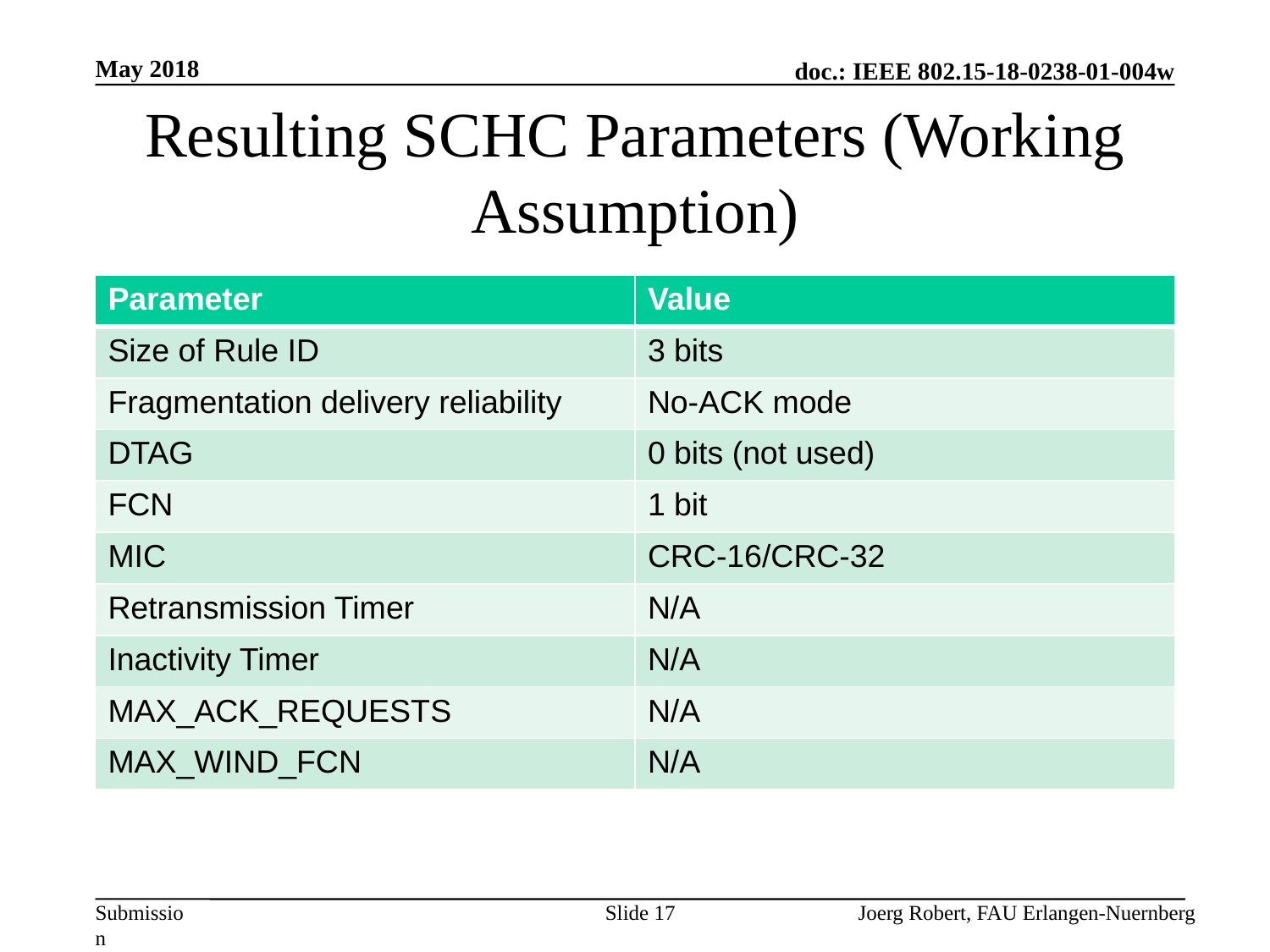

May 2018
# Resulting SCHC Parameters (Working Assumption)
| Parameter | Value |
| --- | --- |
| Size of Rule ID | 3 bits |
| Fragmentation delivery reliability | No-ACK mode |
| DTAG | 0 bits (not used) |
| FCN | 1 bit |
| MIC | CRC-16/CRC-32 |
| Retransmission Timer | N/A |
| Inactivity Timer | N/A |
| MAX\_ACK\_REQUESTS | N/A |
| MAX\_WIND\_FCN | N/A |
Slide 17
Joerg Robert, FAU Erlangen-Nuernberg